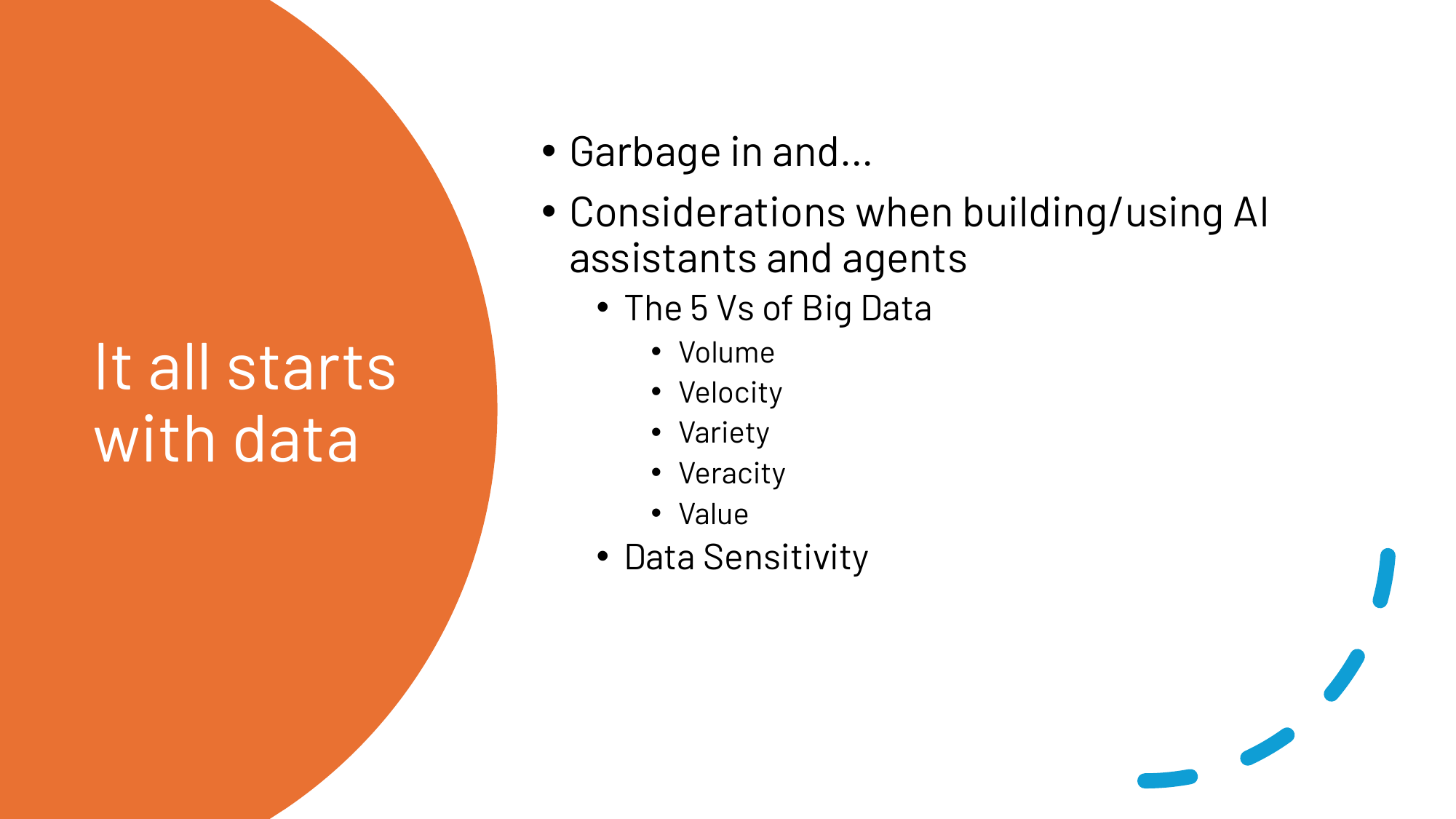

Garbage in and…
Considerations when building/using AI assistants and agents
The 5 Vs of Big Data
Volume
Velocity
Variety
Veracity
Value
Data Sensitivity

# It all starts with data